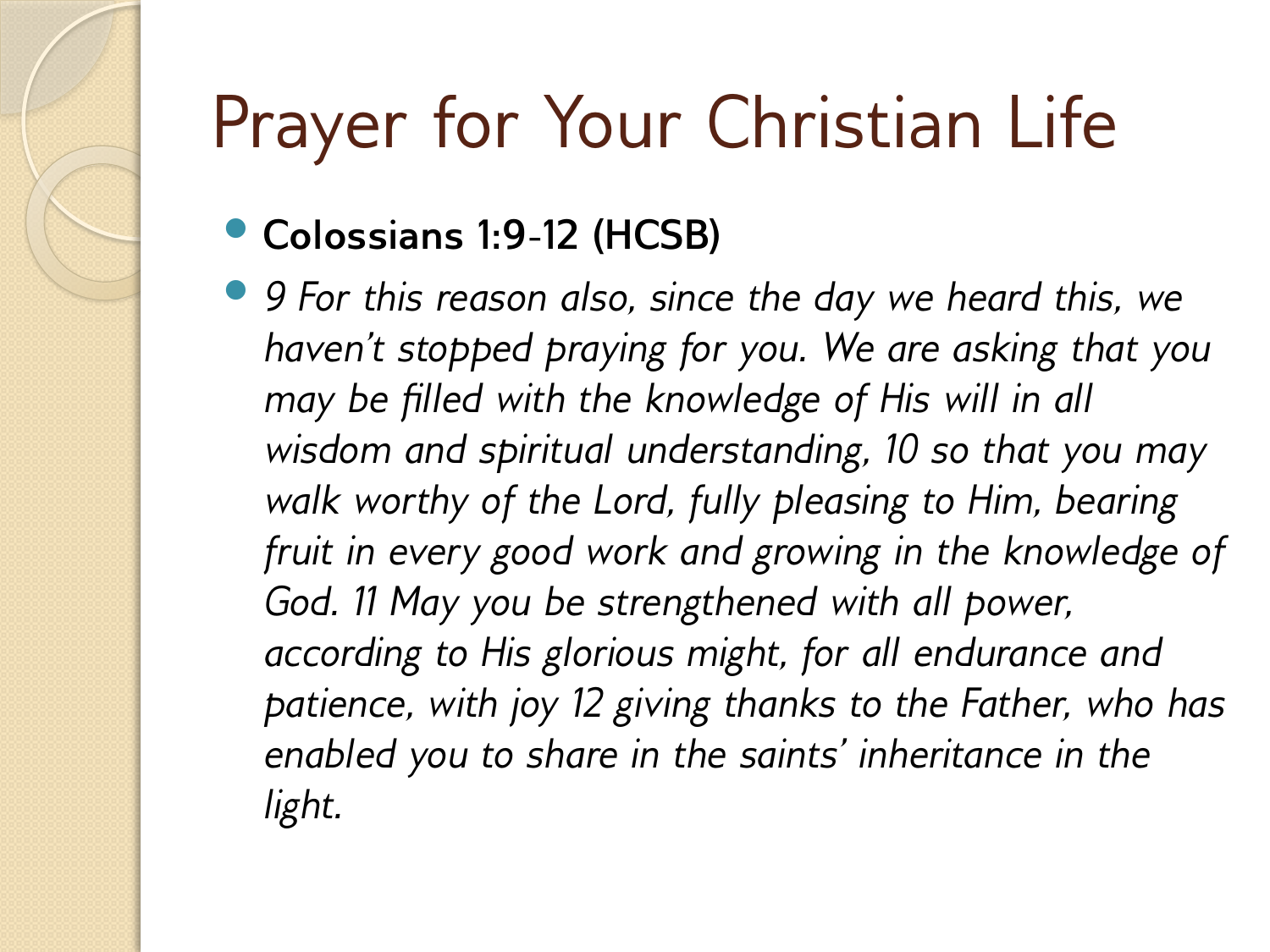

# Prayer for Your Christian Life
Colossians 1:9-12 (HCSB)
9 For this reason also, since the day we heard this, we haven’t stopped praying for you. We are asking that you may be filled with the knowledge of His will in all wisdom and spiritual understanding, 10 so that you may walk worthy of the Lord, fully pleasing to Him, bearing fruit in every good work and growing in the knowledge of God. 11 May you be strengthened with all power, according to His glorious might, for all endurance and patience, with joy 12 giving thanks to the Father, who has enabled you to share in the saints’ inheritance in the light.